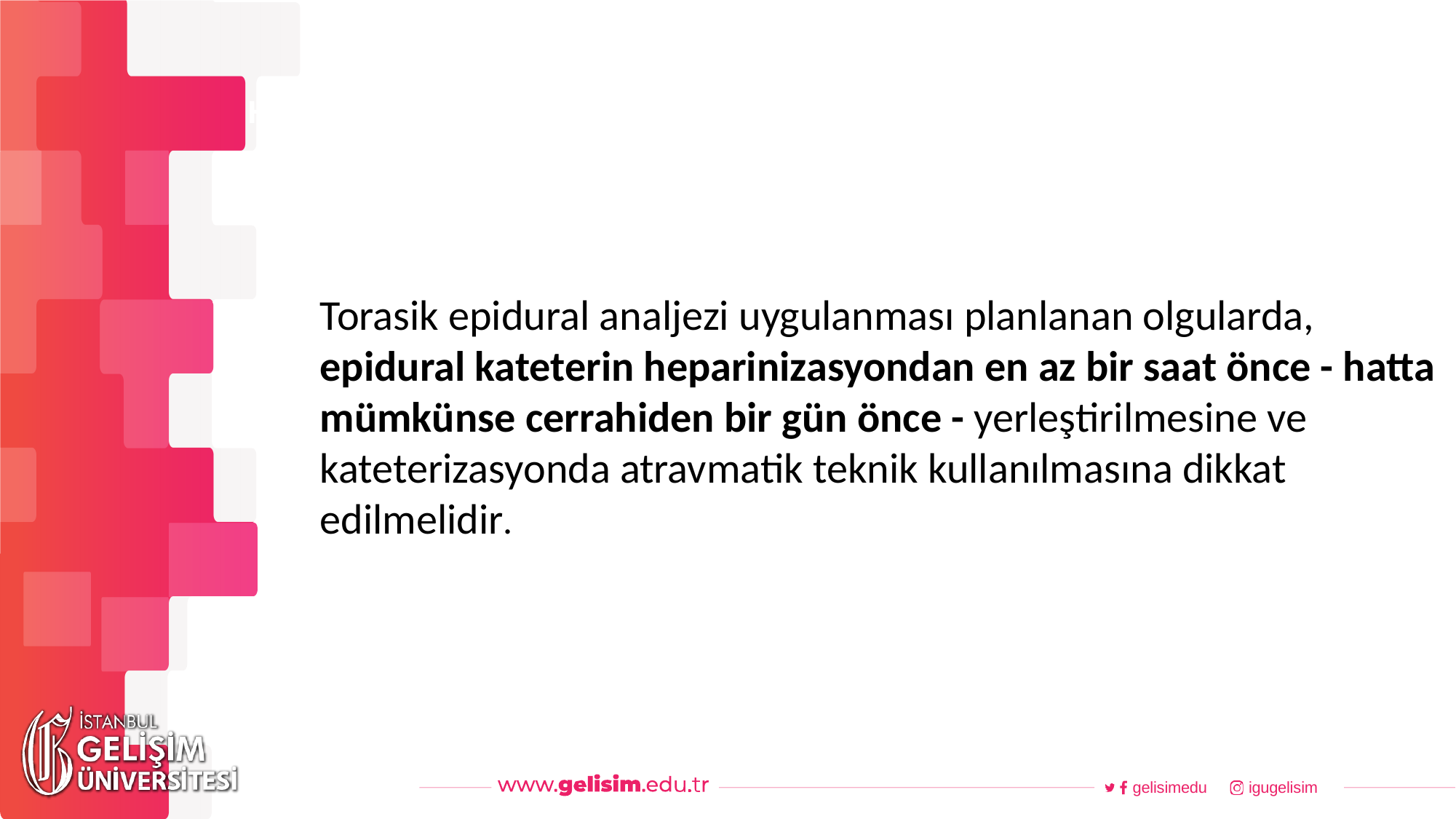

#
Haftalık Akış
Torasik epidural analjezi uygulanması planlanan olgularda, epidural kateterin heparinizasyondan en az bir saat önce - hatta mümkünse cerrahiden bir gün önce - yerleştirilmesine ve kateterizasyonda atravmatik teknik kullanılmasına dikkat edilmelidir.

gelisimedu
igugelisim